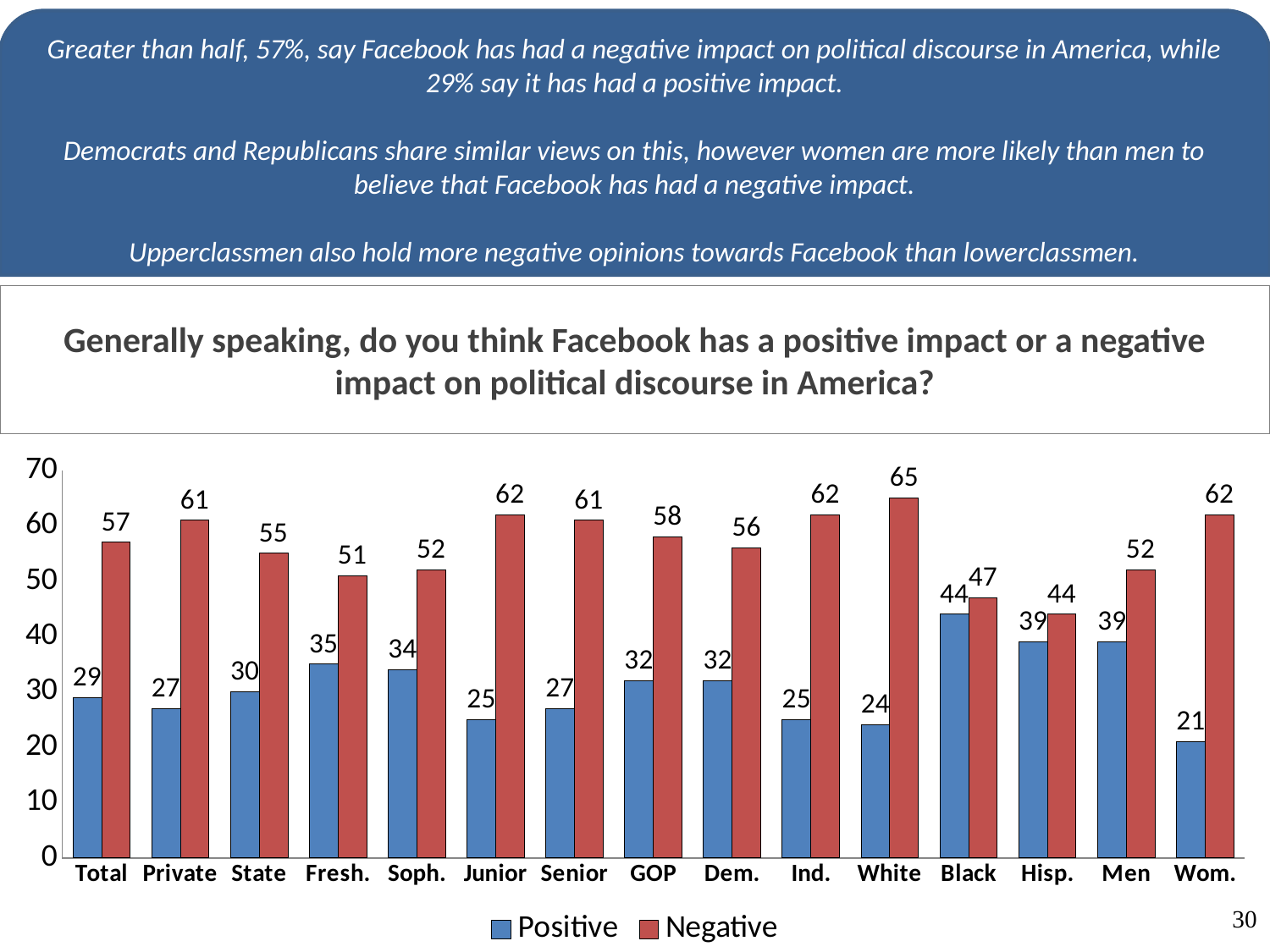

Greater than half, 57%, say Facebook has had a negative impact on political discourse in America, while 29% say it has had a positive impact.

Democrats and Republicans share similar views on this, however women are more likely than men to believe that Facebook has had a negative impact.

Upperclassmen also hold more negative opinions towards Facebook than lowerclassmen.
# Generally speaking, do you think Facebook has a positive impact or a negative impact on political discourse in America?

### Chart

| Category | Positive | Negative |
|---|---|---|
| Total | 29.0 | 57.0 |
| Private | 27.0 | 61.0 |
| State | 30.0 | 55.0 |
| Fresh. | 35.0 | 51.0 |
| Soph. | 34.0 | 52.0 |
| Junior | 25.0 | 62.0 |
| Senior | 27.0 | 61.0 |
| GOP | 32.0 | 58.0 |
| Dem. | 32.0 | 56.0 |
| Ind. | 25.0 | 62.0 |
| White | 24.0 | 65.0 |
| Black | 44.0 | 47.0 |
| Hisp. | 39.0 | 44.0 |
| Men | 39.0 | 52.0 |
| Wom. | 21.0 | 62.0 |
30